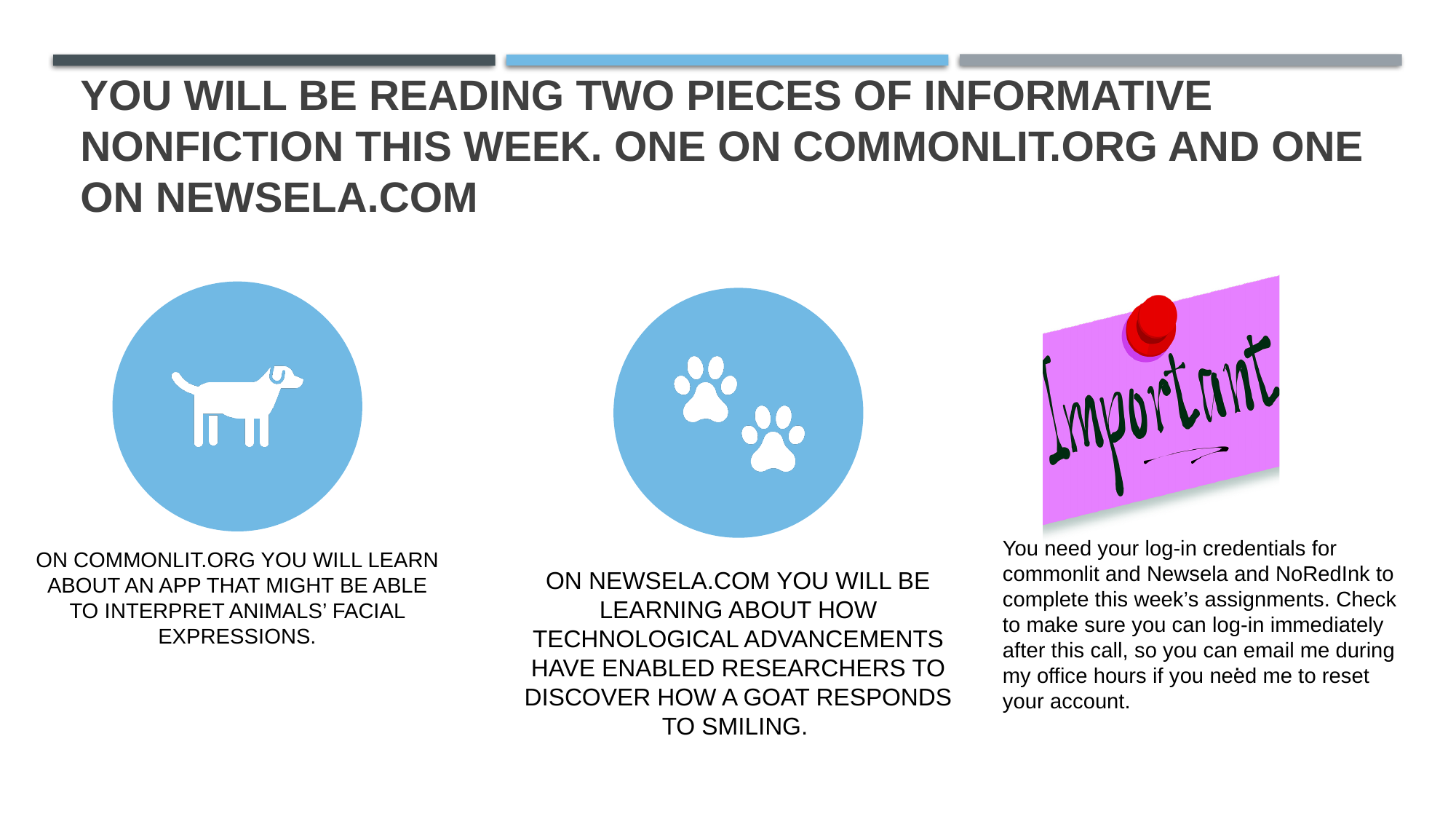

# You will be reading two pieces of Informative nonfiction this week. One on commonlit.org and one on Newsela.com
On Commonlit.org you will learn about an app that might be able to interpret animals’ Facial expressions.
On Newsela.com you will be learning about how technological advancements have enabled researchers to discover how a goat responds to smiling.
.
You need your log-in credentials for commonlit and Newsela and NoRedInk to complete this week’s assignments. Check to make sure you can log-in immediately after this call, so you can email me during my office hours if you need me to reset your account.